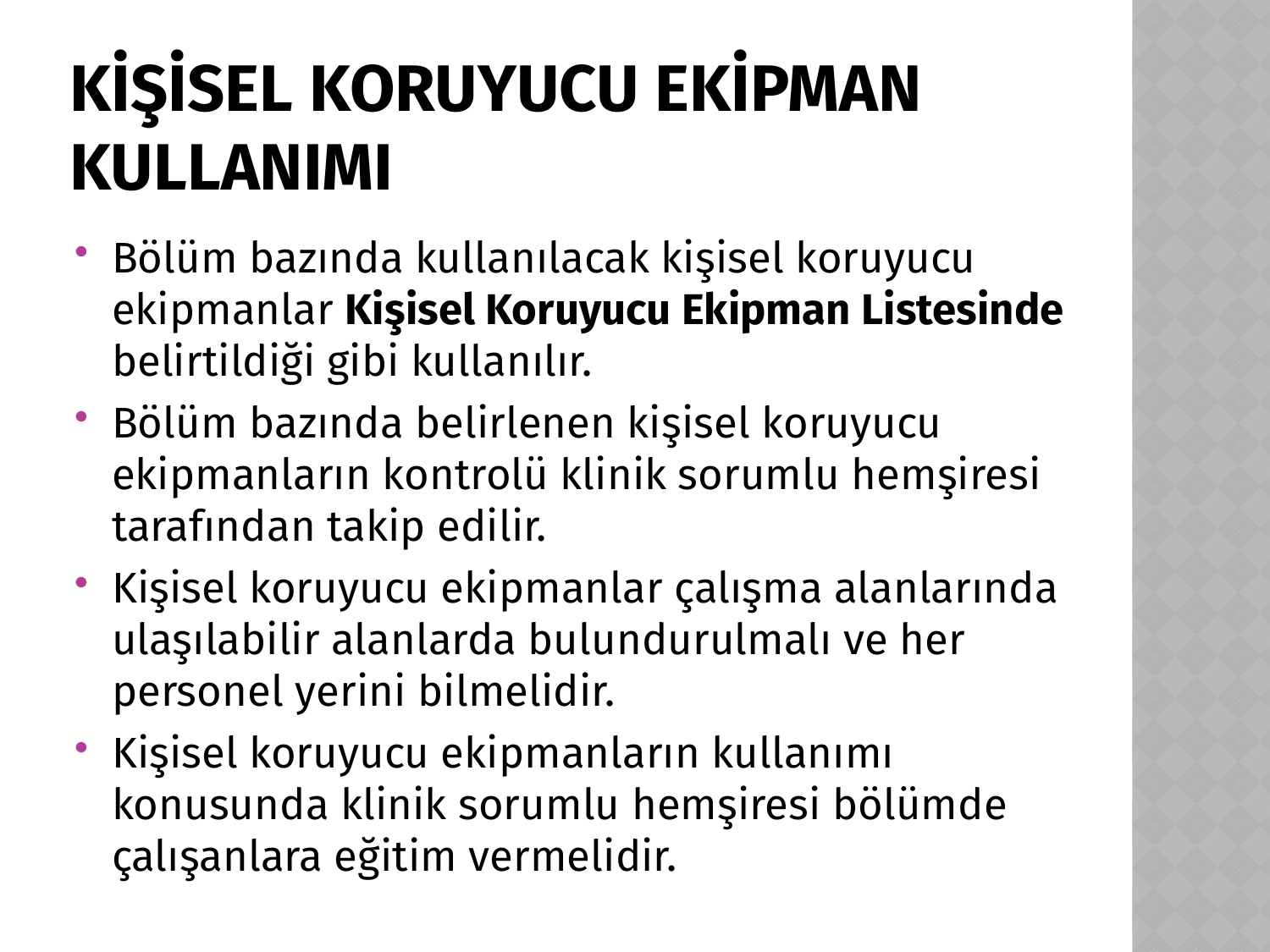

# KİŞİSEL KORUYUCU EKİPMAN KULLANIMI
Bölüm bazında kullanılacak kişisel koruyucu ekipmanlar Kişisel Koruyucu Ekipman Listesinde belirtildiği gibi kullanılır.
Bölüm bazında belirlenen kişisel koruyucu ekipmanların kontrolü klinik sorumlu hemşiresi tarafından takip edilir.
Kişisel koruyucu ekipmanlar çalışma alanlarında ulaşılabilir alanlarda bulundurulmalı ve her personel yerini bilmelidir.
Kişisel koruyucu ekipmanların kullanımı konusunda klinik sorumlu hemşiresi bölümde çalışanlara eğitim vermelidir.